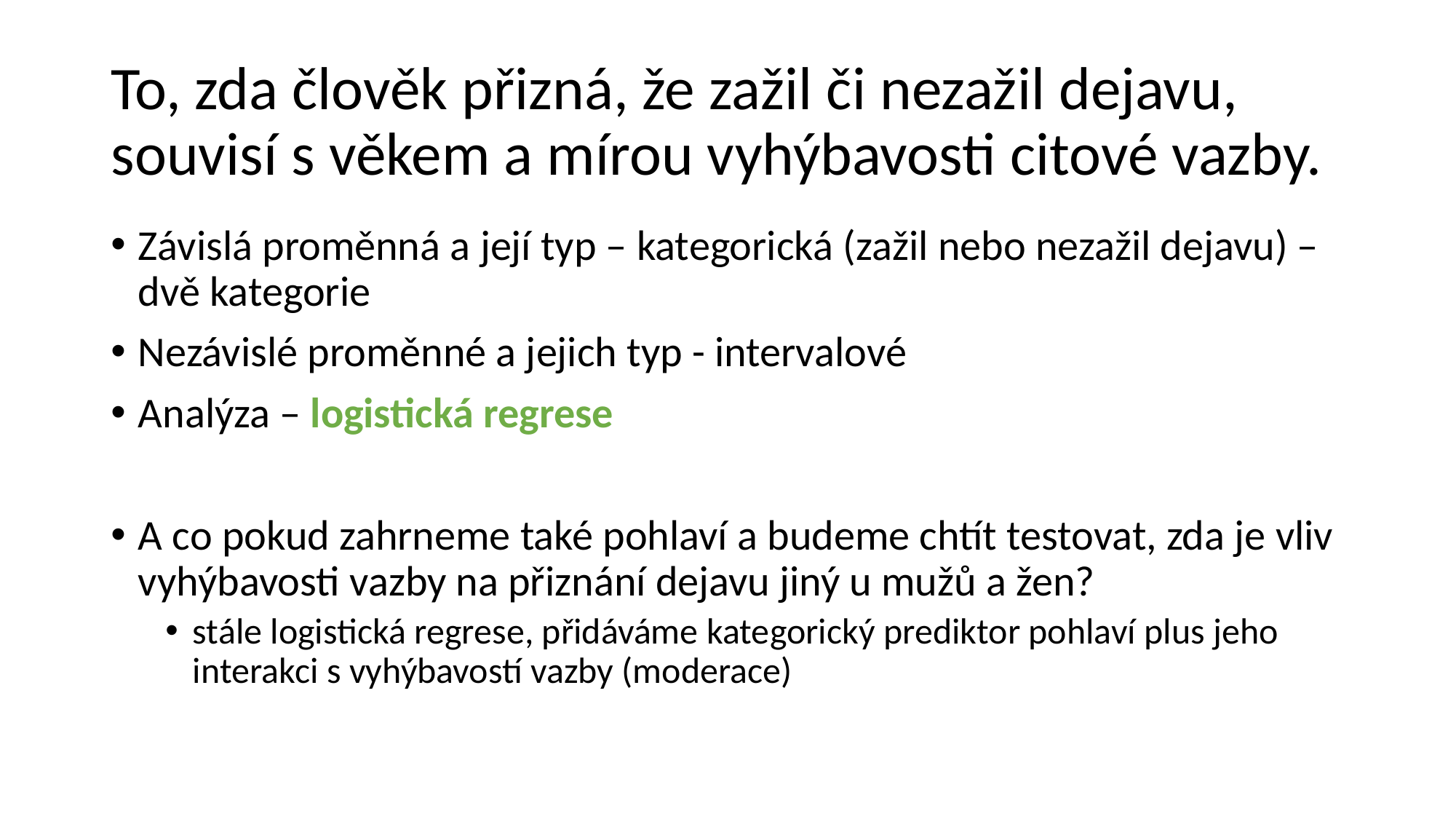

# To, zda člověk přizná, že zažil či nezažil dejavu, souvisí s věkem a mírou vyhýbavosti citové vazby.
Závislá proměnná a její typ – kategorická (zažil nebo nezažil dejavu) – dvě kategorie
Nezávislé proměnné a jejich typ - intervalové
Analýza – logistická regrese

A co pokud zahrneme také pohlaví a budeme chtít testovat, zda je vliv vyhýbavosti vazby na přiznání dejavu jiný u mužů a žen?
stále logistická regrese, přidáváme kategorický prediktor pohlaví plus jeho interakci s vyhýbavostí vazby (moderace)